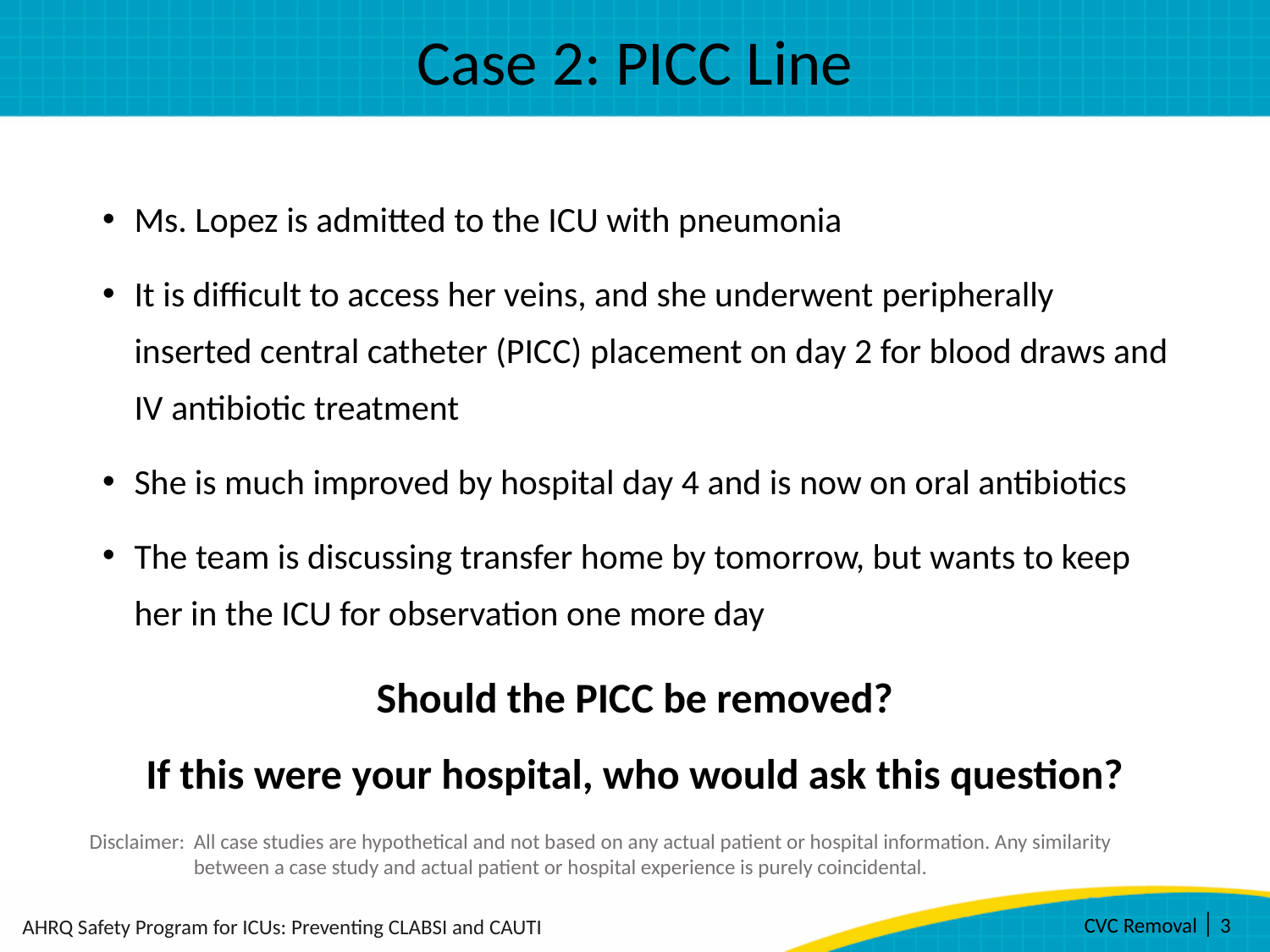

# Case 2: PICC Line
Ms. Lopez is admitted to the ICU with pneumonia
It is difficult to access her veins, and she underwent peripherally inserted central catheter (PICC) placement on day 2 for blood draws and IV antibiotic treatment
She is much improved by hospital day 4 and is now on oral antibiotics
The team is discussing transfer home by tomorrow, but wants to keep her in the ICU for observation one more day
Should the PICC be removed?
If this were your hospital, who would ask this question?
Disclaimer: 	All case studies are hypothetical and not based on any actual patient or hospital information. Any similarity between a case study and actual patient or hospital experience is purely coincidental.
CVC Removal ׀ 3
AHRQ Safety Program for ICUs: Preventing CLABSI and CAUTI